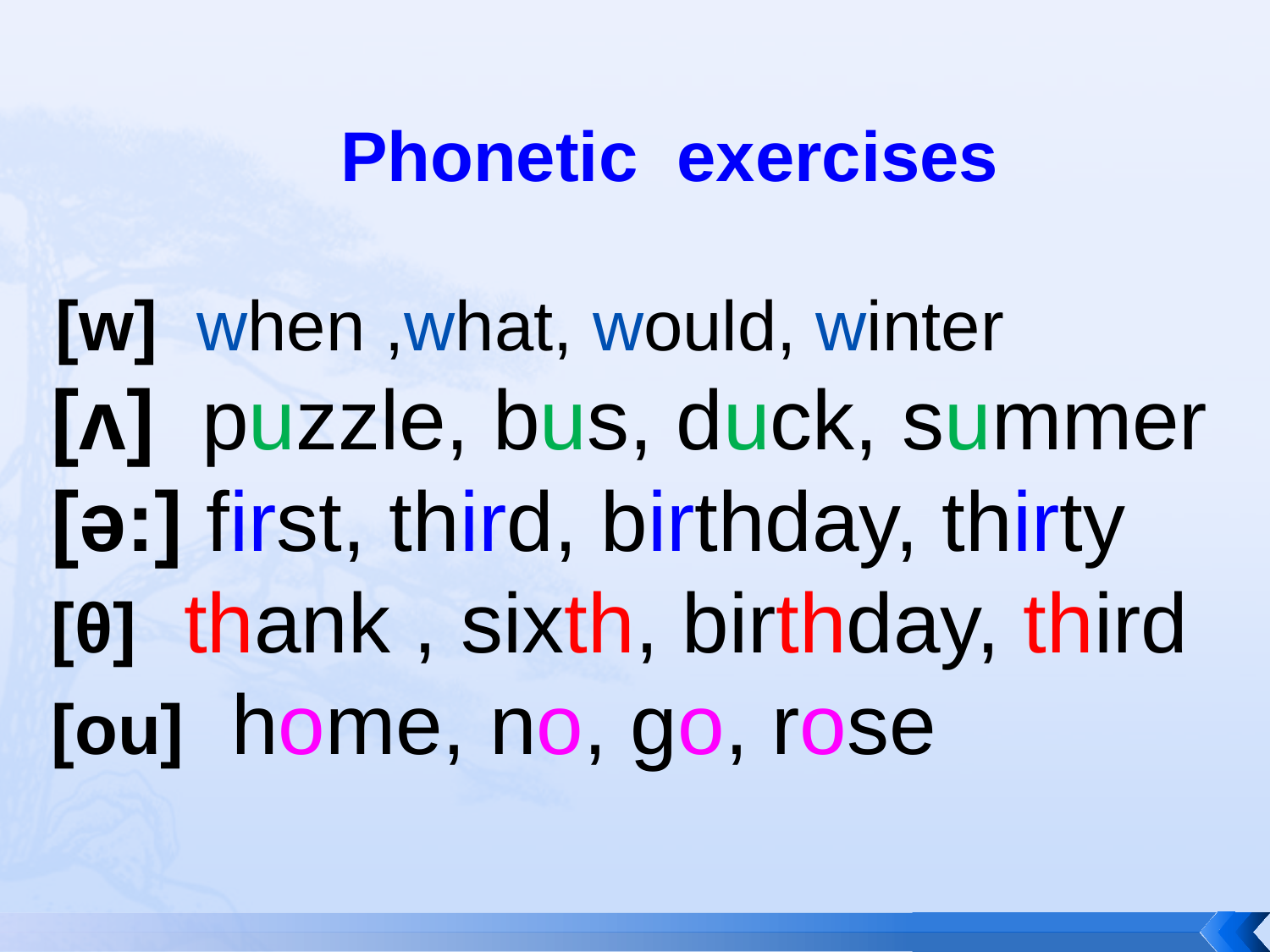

Phonetic  exercises

     [w]  when ,what, would, winter
    [ʌ]  puzzle, bus, duck, summer
    [ə:] first, third, birthday, thirty
    [θ]    thank , sixth, birthday, third
    [ou]  home, no, go, rose